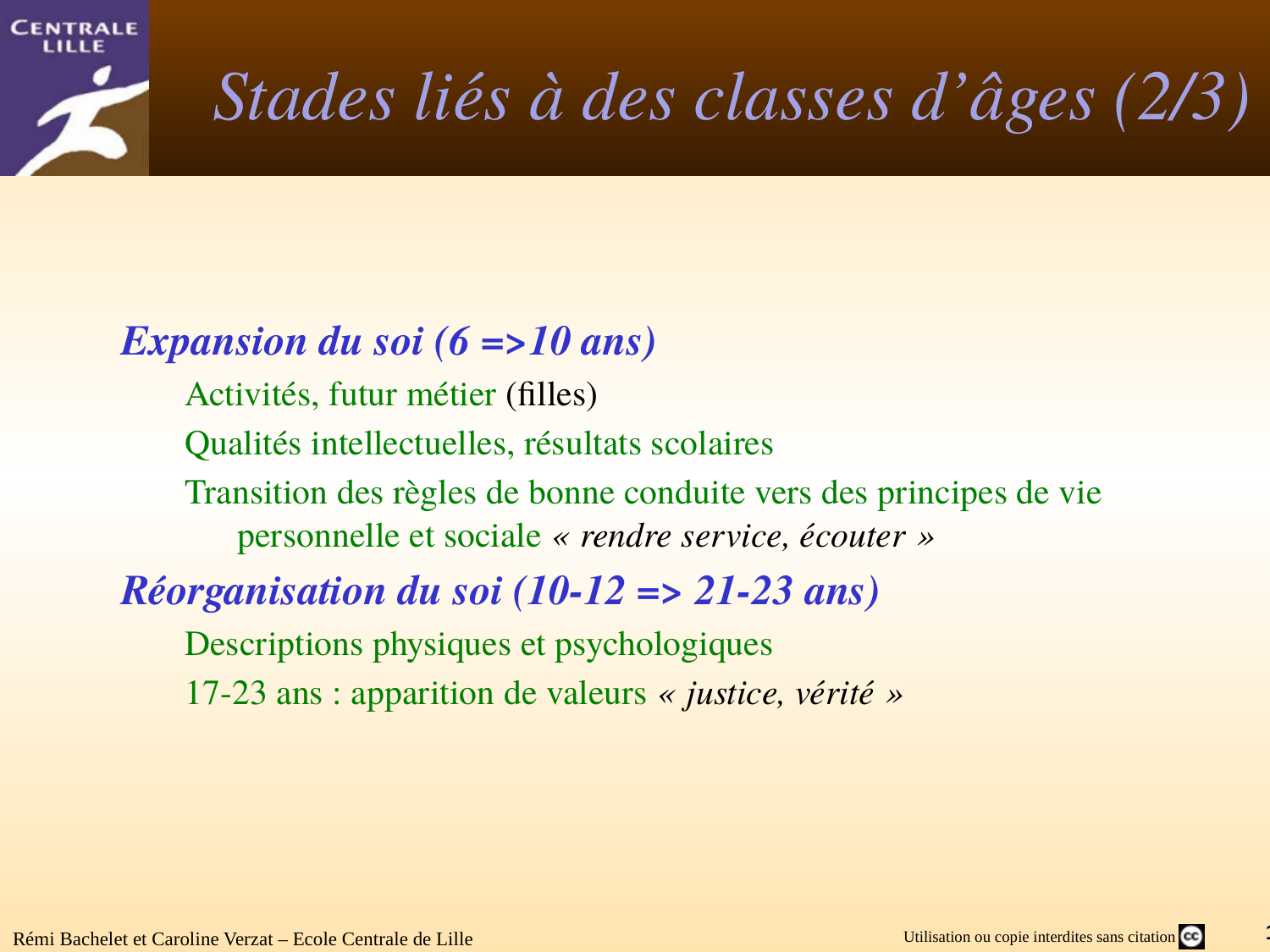

# Stades liés à des classes d’âges (2/3)
Expansion du soi (6 =>10 ans)
Activités, futur métier (filles)
Qualités intellectuelles, résultats scolaires
Transition des règles de bonne conduite vers des principes de vie personnelle et sociale « rendre service, écouter »
Réorganisation du soi (10-12 => 21-23 ans)
Descriptions physiques et psychologiques
17-23 ans : apparition de valeurs « justice, vérité »
Rémi Bachelet et Caroline Verzat – Ecole Centrale de Lille